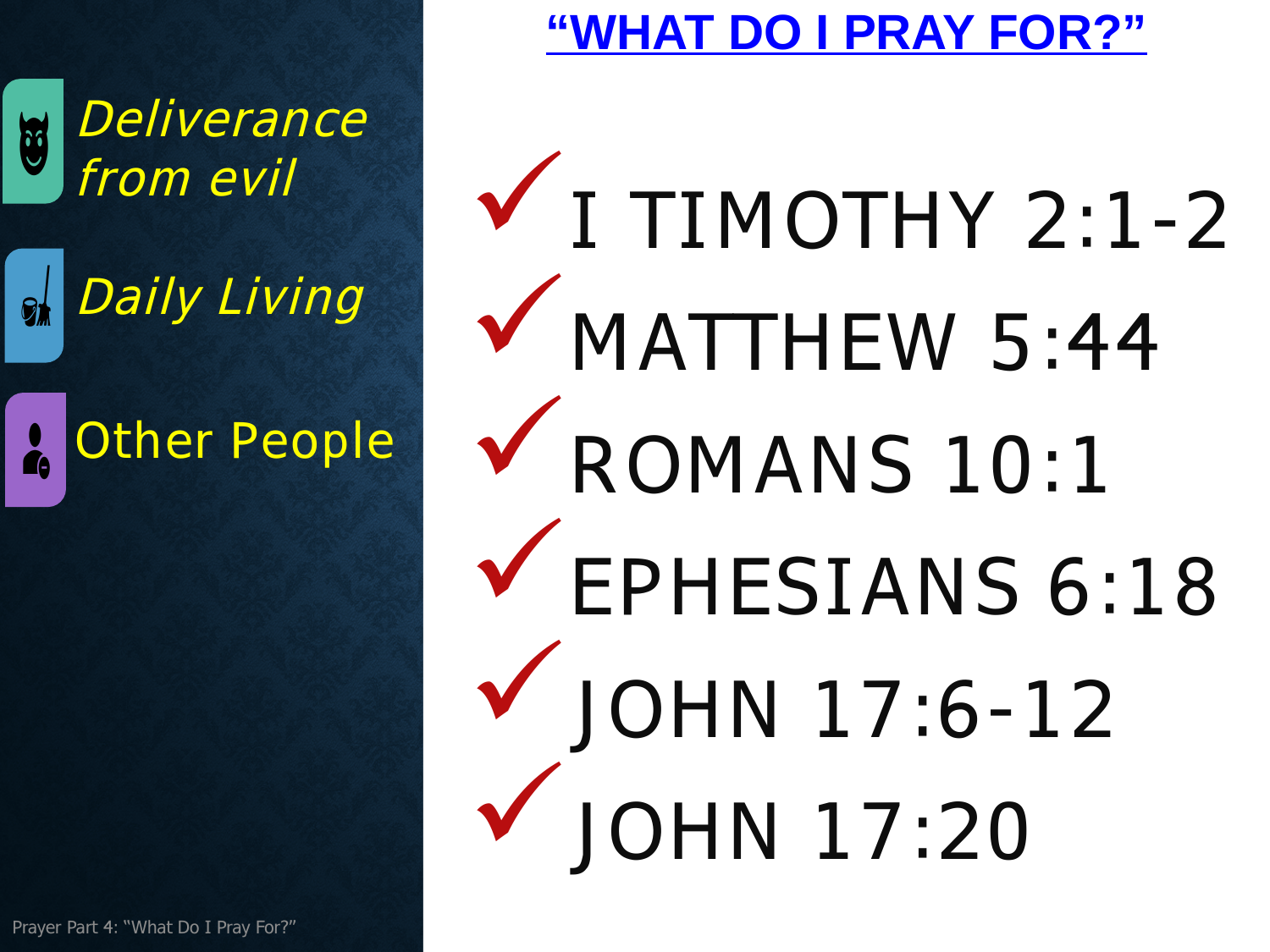

# “What Do I Pray For?”
I Timothy 2:1-2
Matthew 5:44
Romans 10:1
Ephesians 6:18
John 17:6-12
John 17:20

Deliverance from evil

Daily Living

Other People

Prayer Part 4: “What Do I Pray For?”